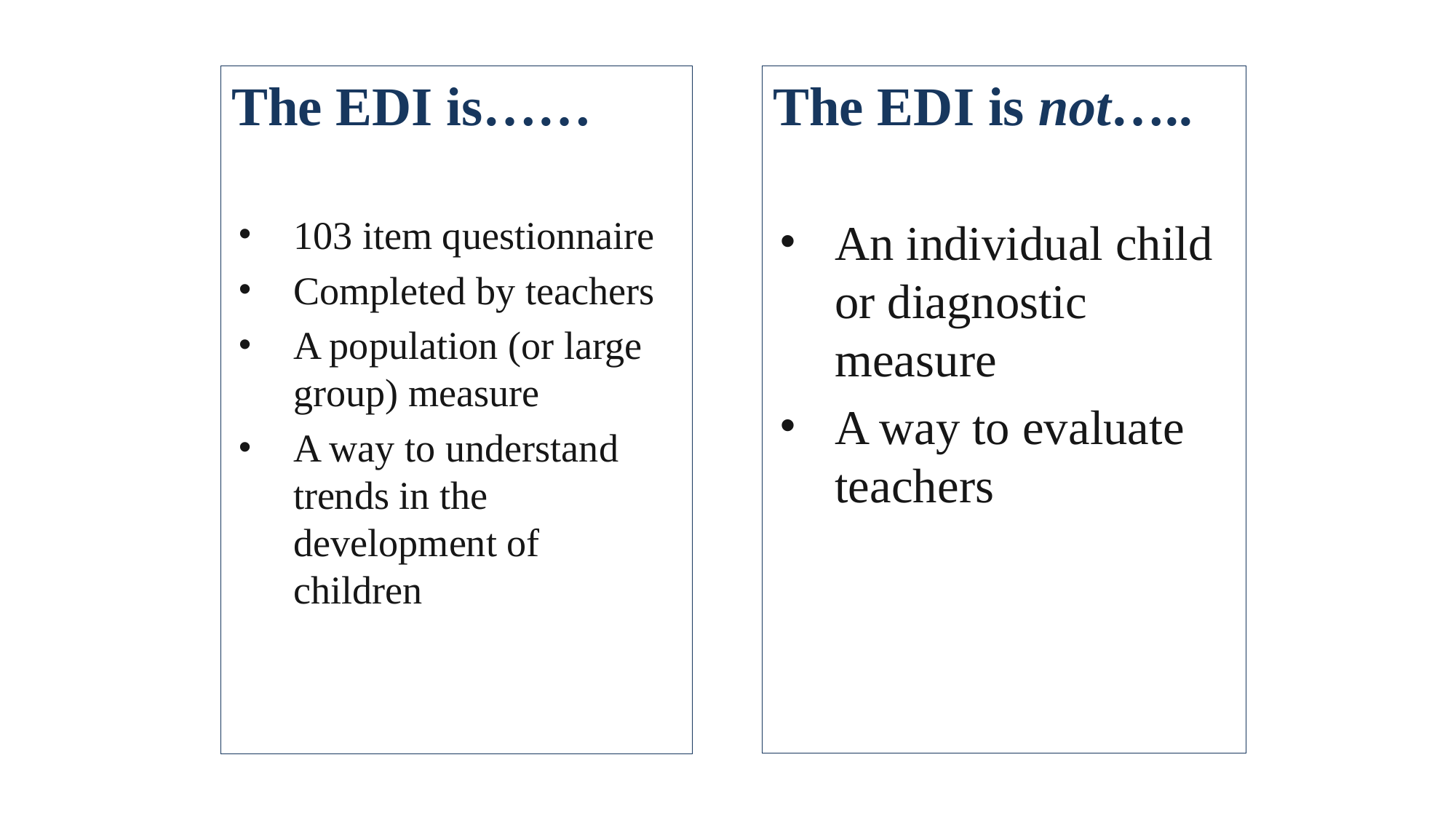

The EDI is……
103 item questionnaire
Completed by teachers
A population (or large group) measure
A way to understand trends in the development of  children
The EDI is not…..
An individual child or diagnostic measure
A way to evaluate teachers